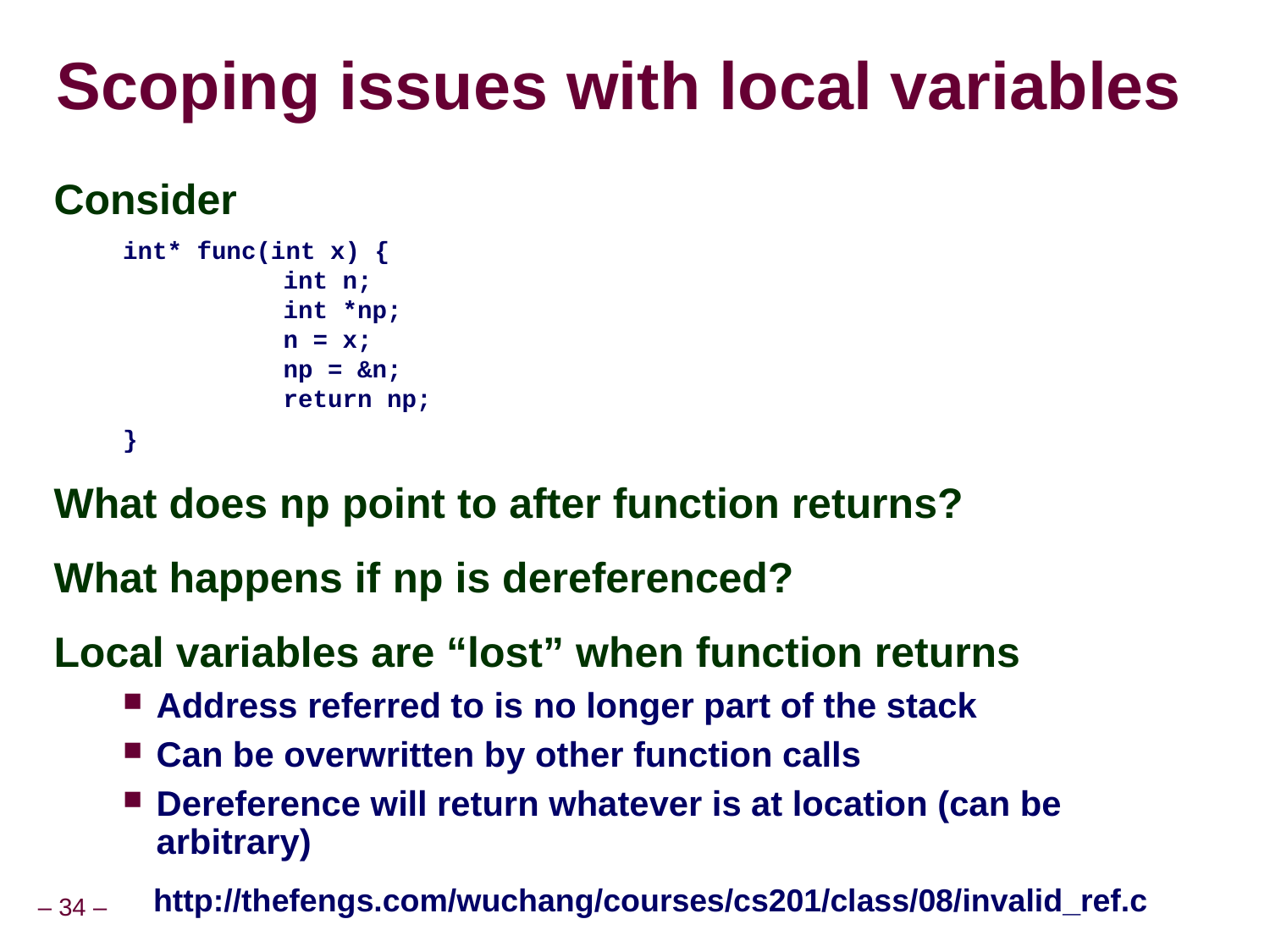

Scoping issues with local variables
Consider
int* func(int x) {
	int n;
	int *np;
	n = x;
	np = &n;
	return np;
}
What does np point to after function returns?
What happens if np is dereferenced?
Local variables are “lost” when function returns
Address referred to is no longer part of the stack
Can be overwritten by other function calls
Dereference will return whatever is at location (can be arbitrary)
http://thefengs.com/wuchang/courses/cs201/class/08/invalid_ref.c